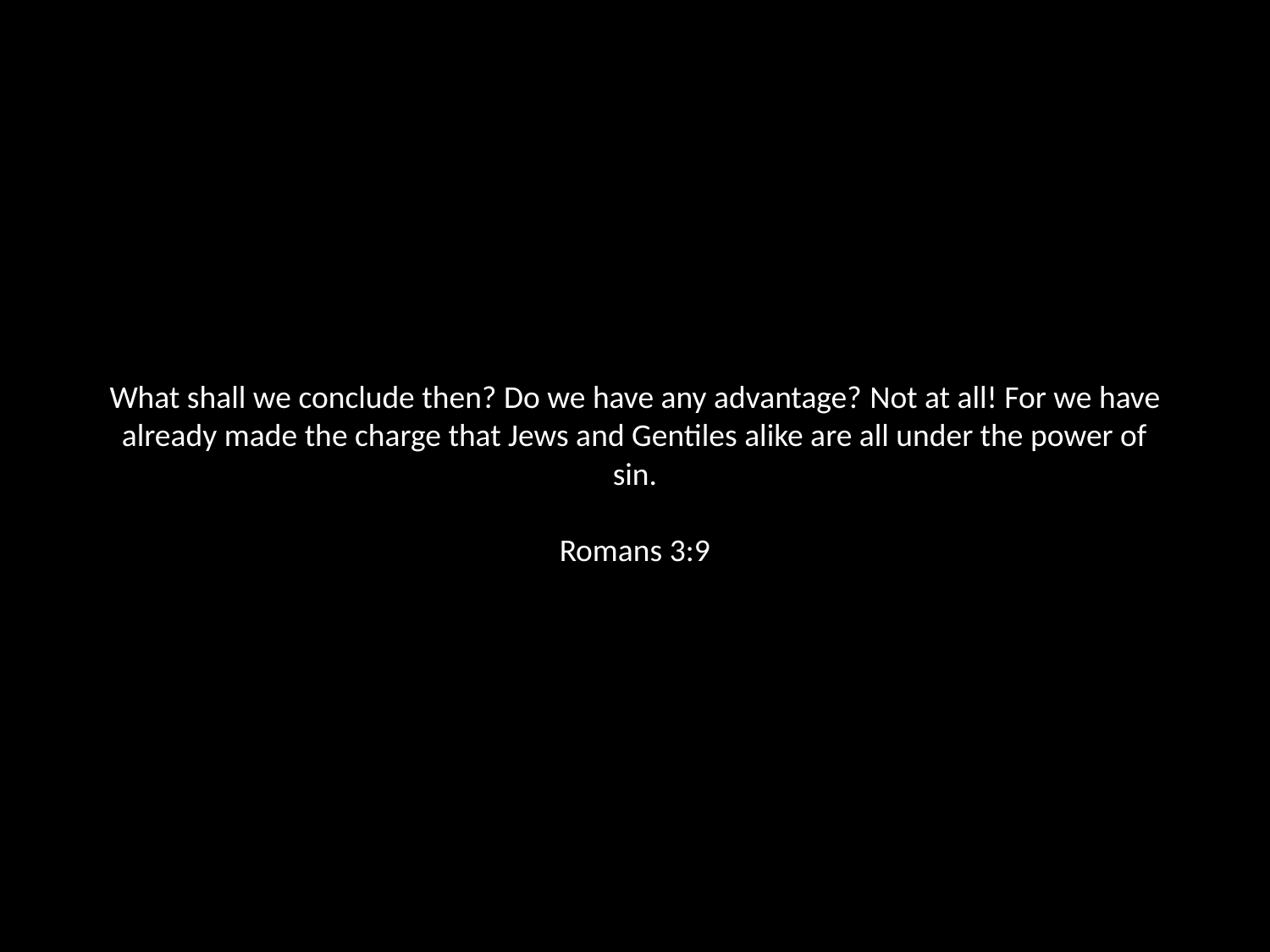

# What shall we conclude then? Do we have any advantage? Not at all! For we have already made the charge that Jews and Gentiles alike are all under the power of sin. Romans 3:9